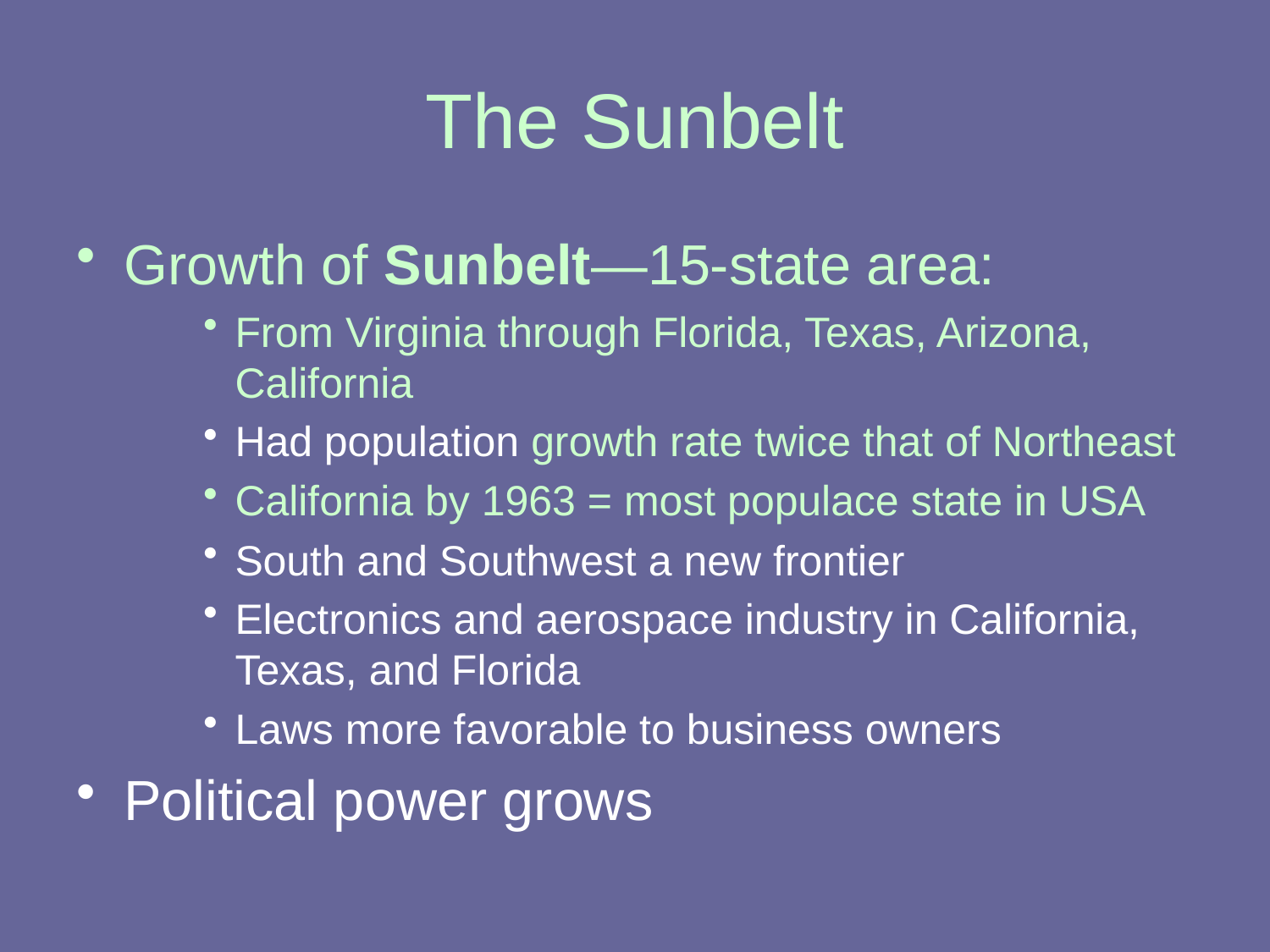

# The Sunbelt
Growth of Sunbelt—15-state area:
From Virginia through Florida, Texas, Arizona, California
Had population growth rate twice that of Northeast
California by 1963 = most populace state in USA
South and Southwest a new frontier
Electronics and aerospace industry in California, Texas, and Florida
Laws more favorable to business owners
Political power grows